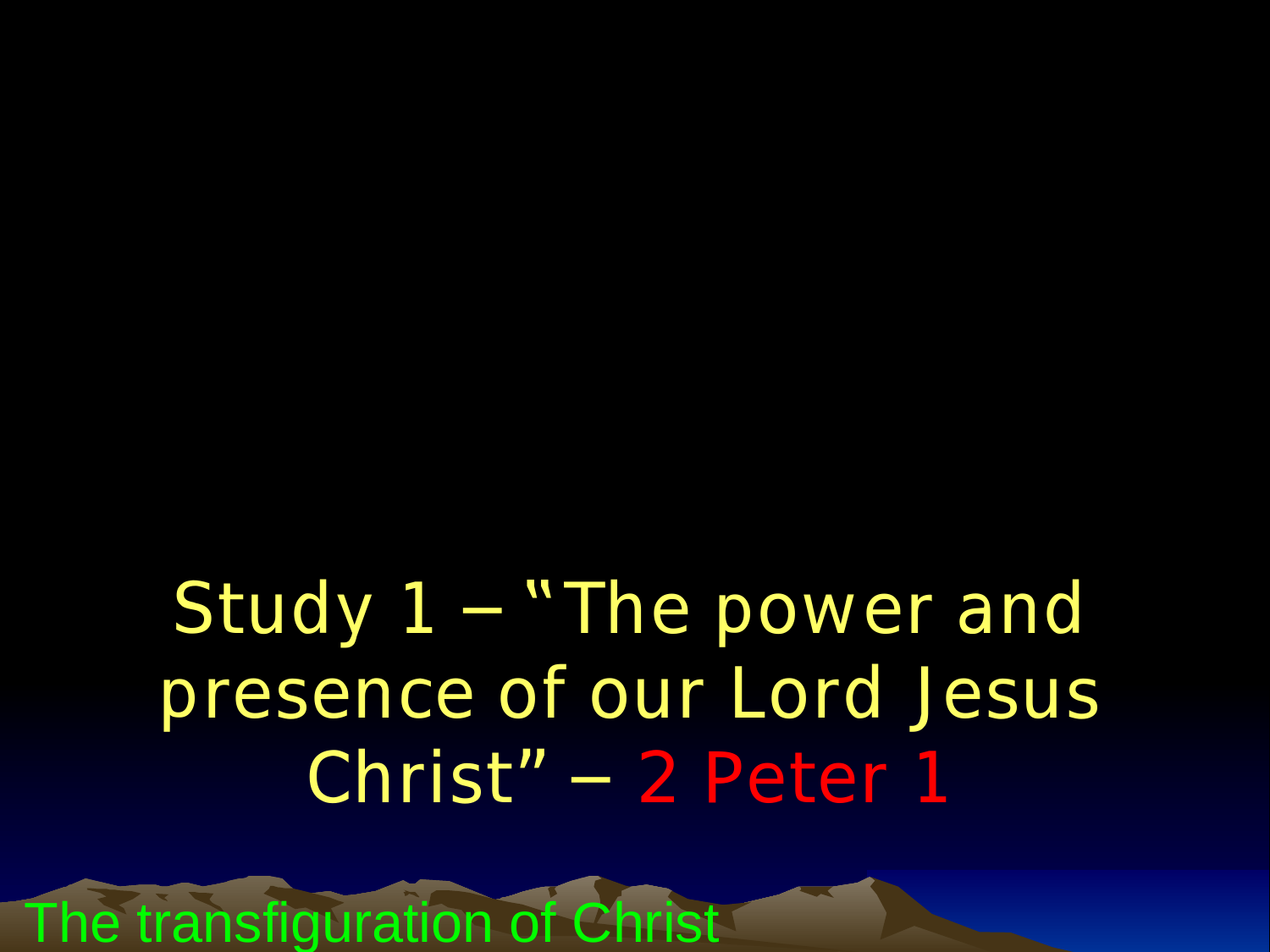

The Transfiguration
of Christ
Study 1 – “The power and presence of our Lord Jesus Christ” – 2 Peter 1
The transfiguration of Christ